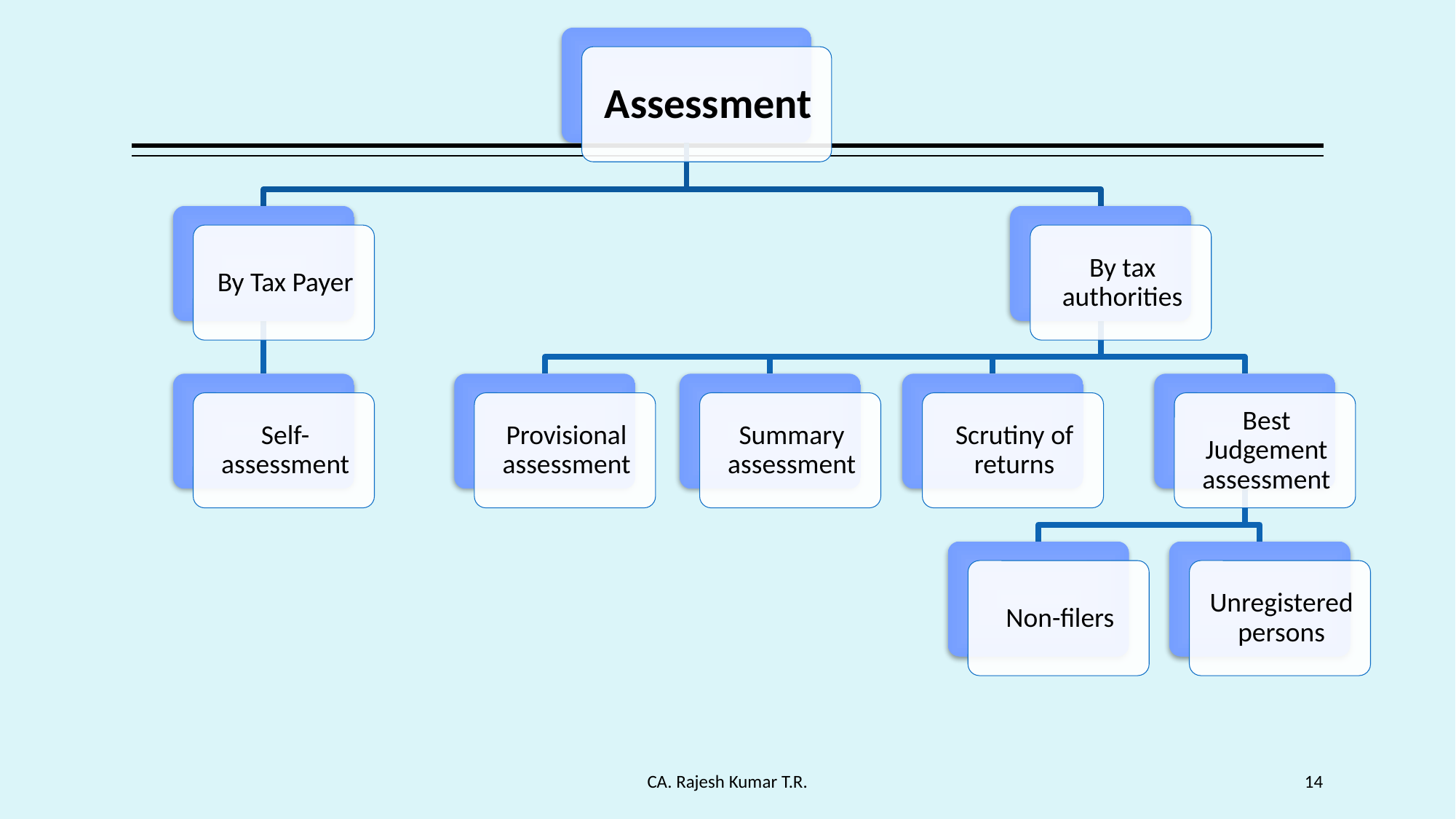

#
Assessment
By Tax Payer
Self-assessment
By tax authorities
Provisional assessment
Summary assessment
Scrutiny of returns
Best Judgement assessment
Non-filers
Unregistered persons
CA. Rajesh Kumar T.R.
14